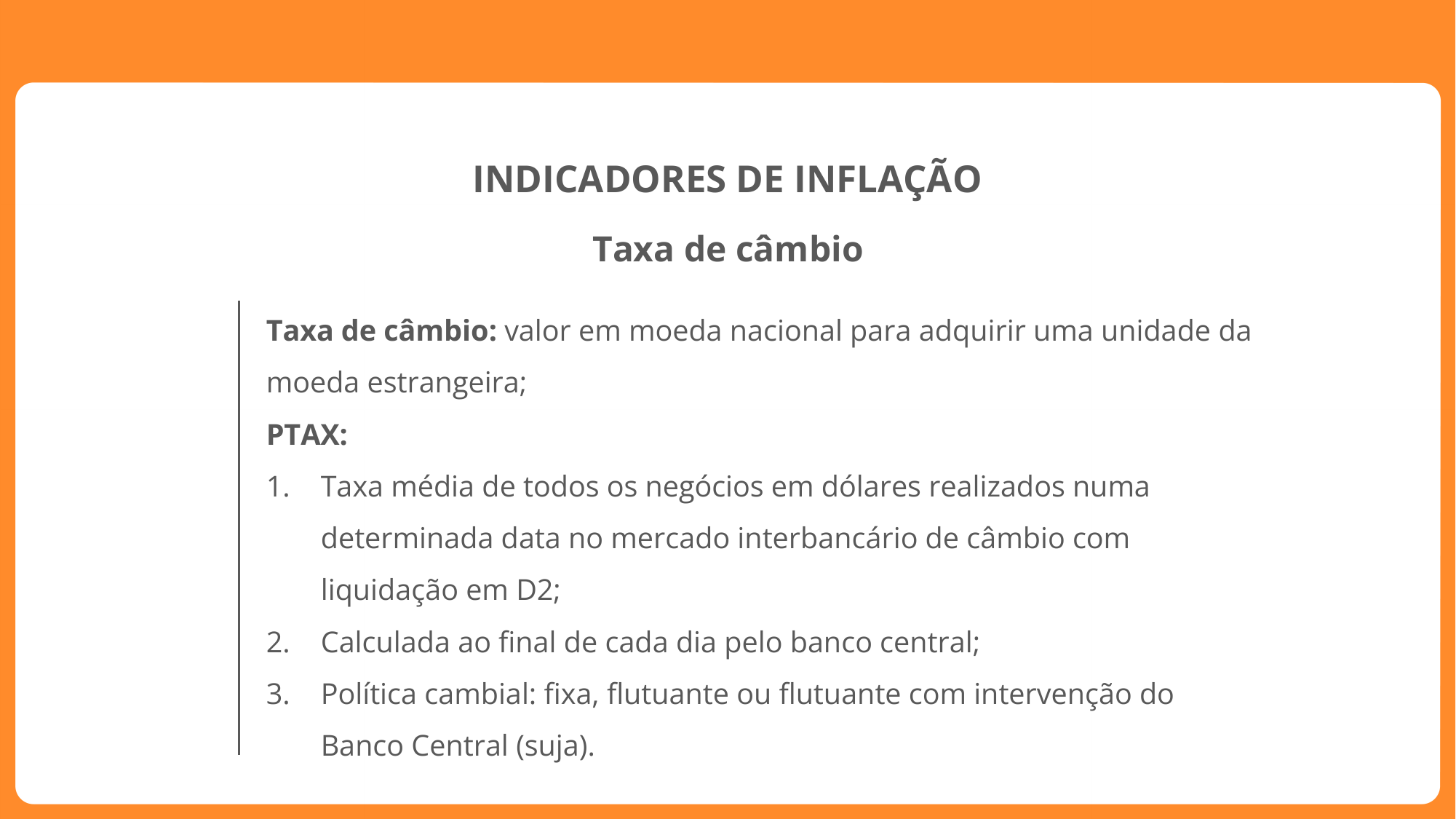

INDICADORES DE INFLAÇÃO
Taxa de câmbio
Taxa de câmbio: valor em moeda nacional para adquirir uma unidade da moeda estrangeira;
PTAX:
Taxa média de todos os negócios em dólares realizados numa determinada data no mercado interbancário de câmbio com liquidação em D2;
Calculada ao final de cada dia pelo banco central;
Política cambial: fixa, flutuante ou flutuante com intervenção do Banco Central (suja).